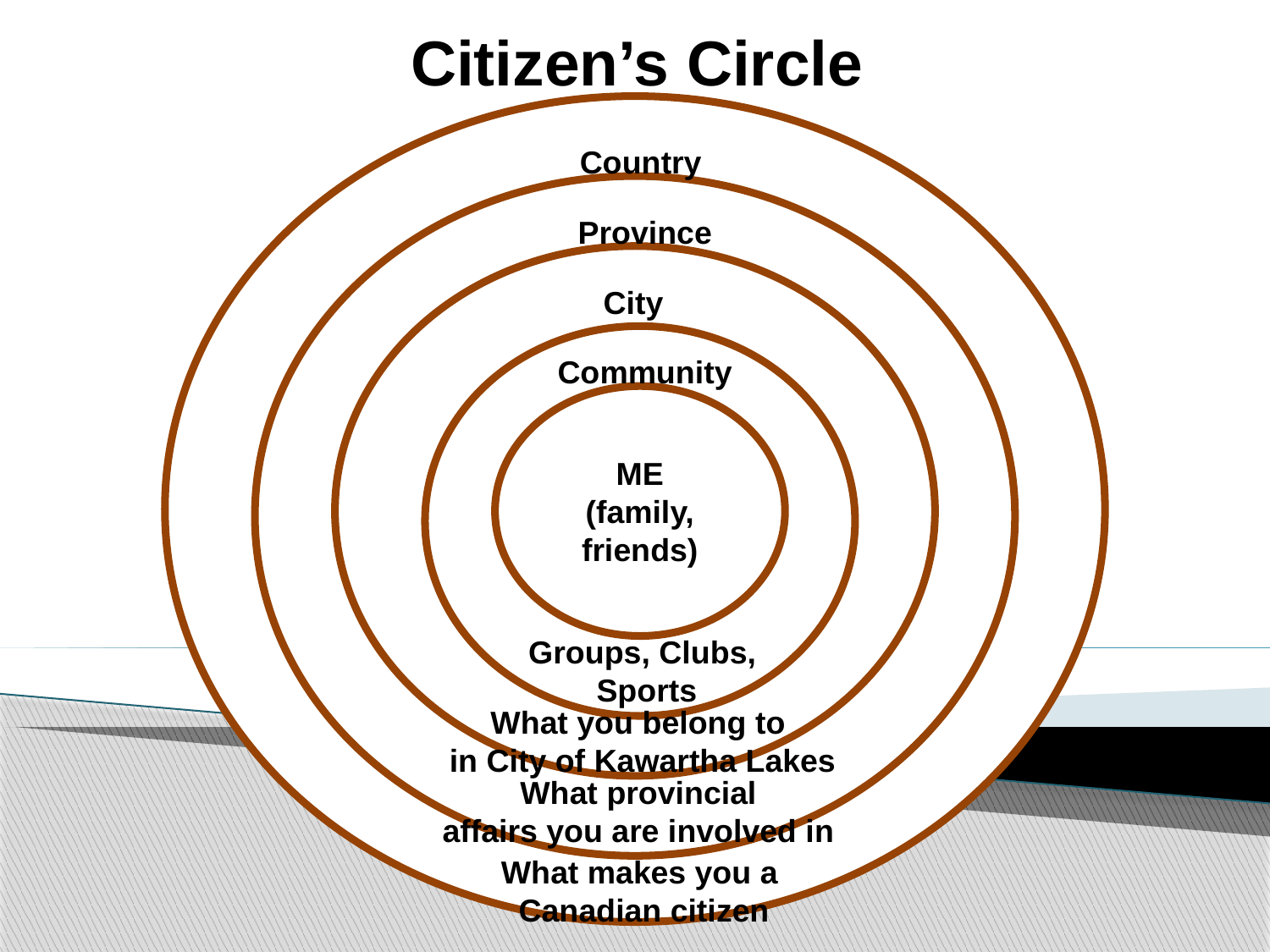

Citizen’s Circle

Country

Province

City

Community
ME
(family, friends)
Groups, Clubs,
Sports
What you belong to
in City of Kawartha Lakes
What provincial
affairs you are involved in
What makes you a
Canadian citizen